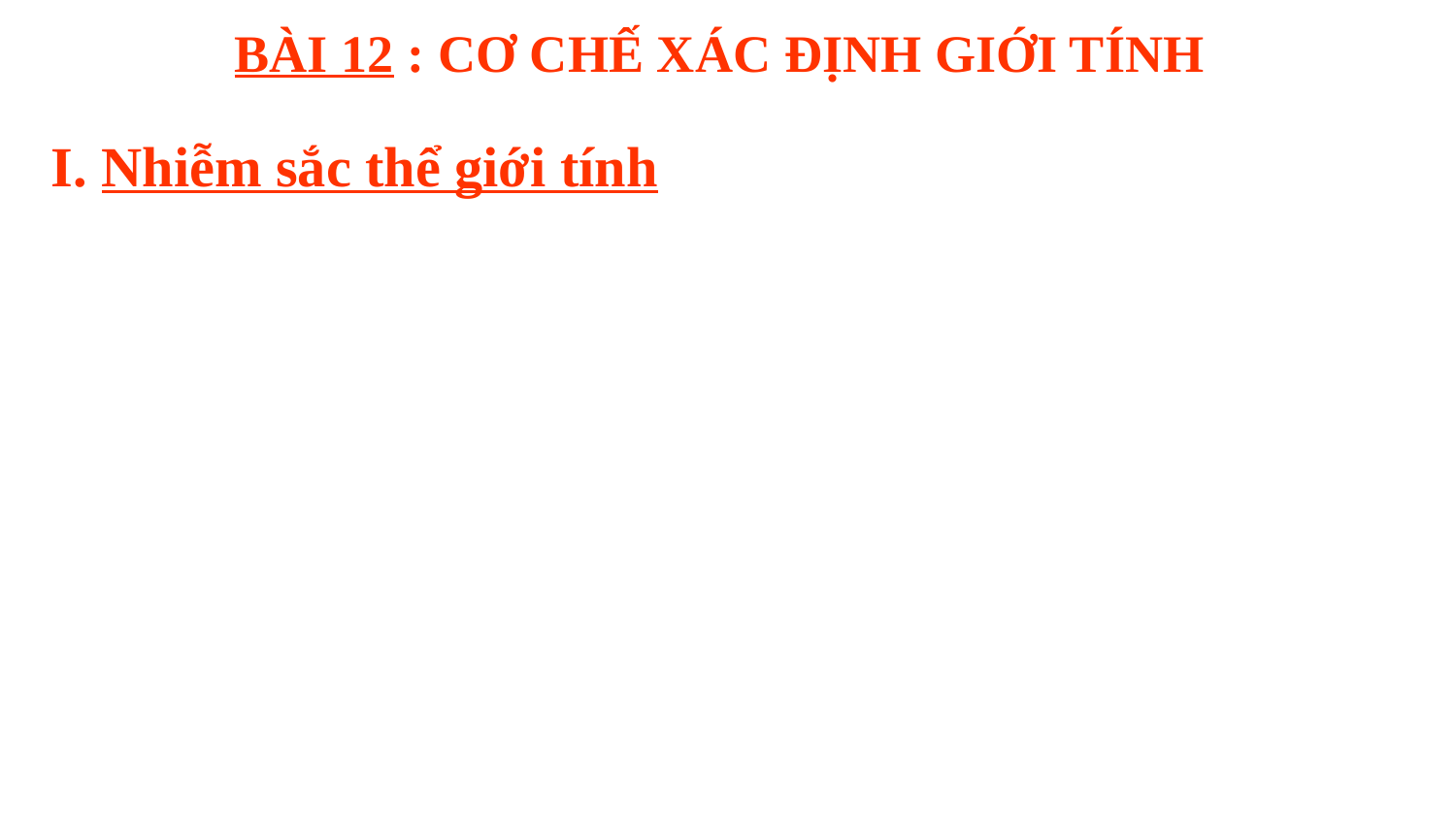

BÀI 12 : CƠ CHẾ XÁC ĐỊNH GIỚI TÍNH
#
I. Nhiễm sắc thể giới tính